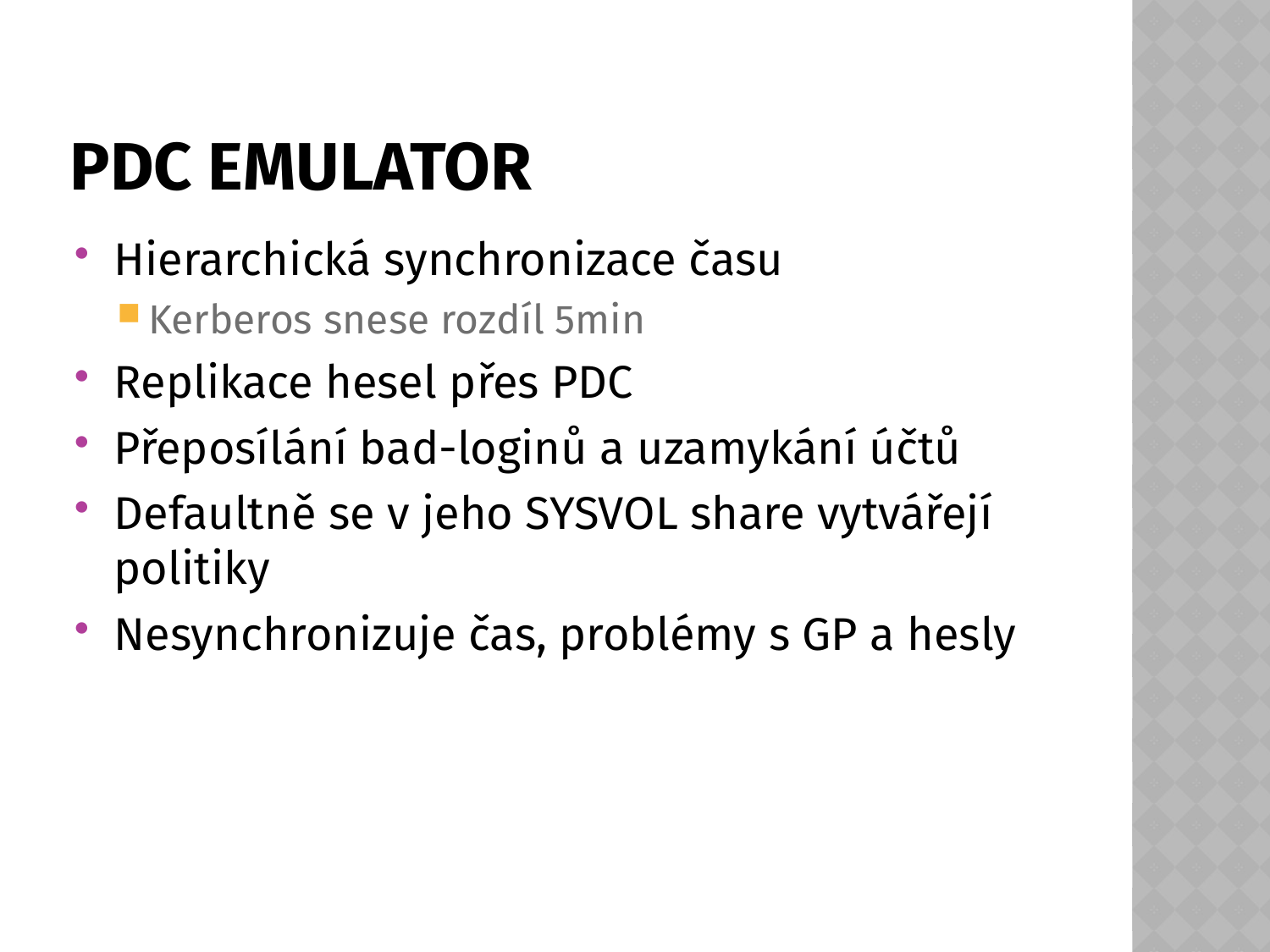

# PDC emulator
Hierarchická synchronizace času
Kerberos snese rozdíl 5min
Replikace hesel přes PDC
Přeposílání bad-loginů a uzamykání účtů
Defaultně se v jeho SYSVOL share vytvářejí politiky
Nesynchronizuje čas, problémy s GP a hesly